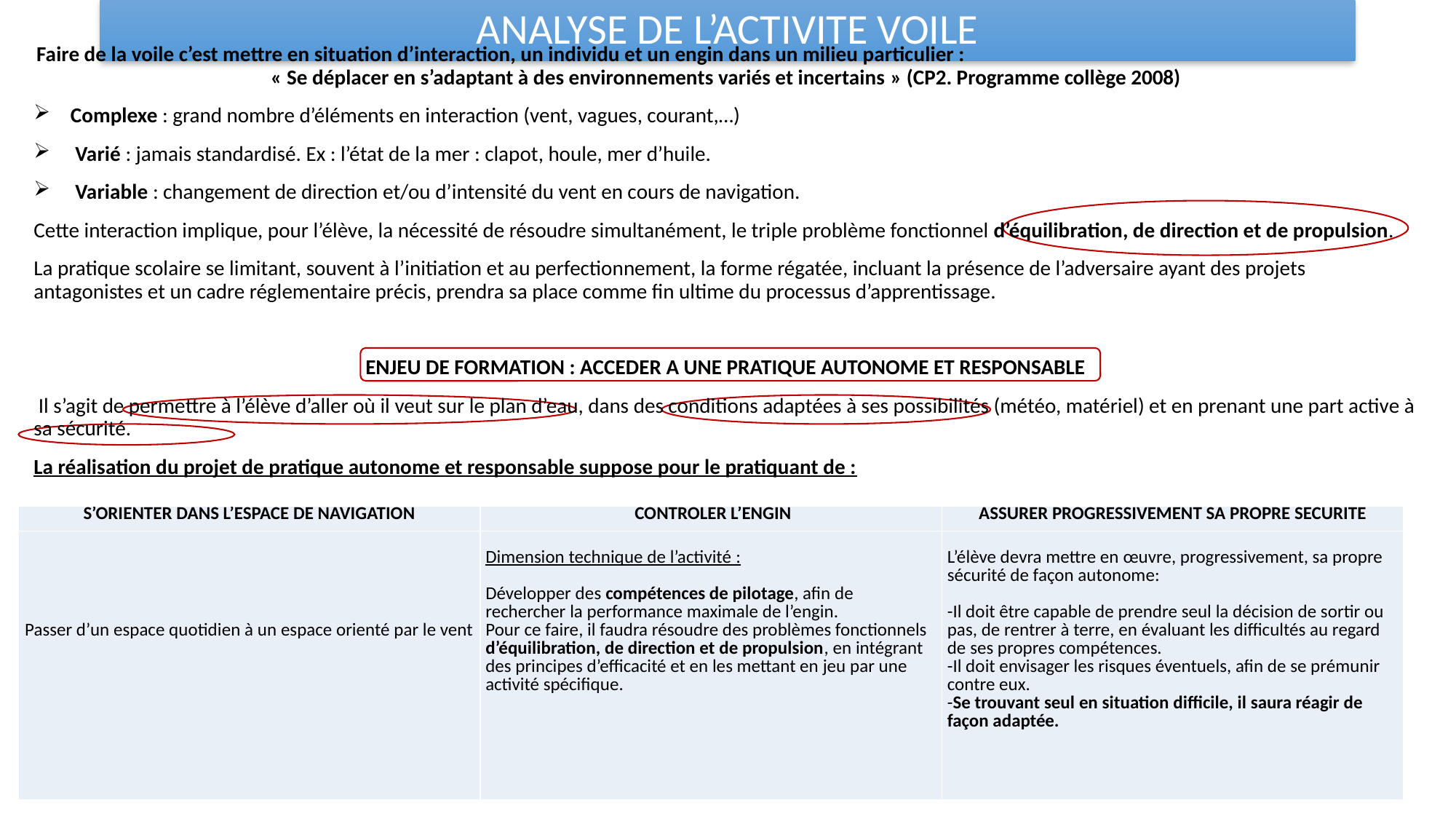

# ANALYSE DE L’ACTIVITE VOILE
Faire de la voile c’est mettre en situation d’interaction, un individu et un engin dans un milieu particulier :                                                                                                « Se déplacer en s’adaptant à des environnements variés et incertains » (CP2. Programme collège 2008)
  Complexe : grand nombre d’éléments en interaction (vent, vagues, courant,…)
   Varié : jamais standardisé. Ex : l’état de la mer : clapot, houle, mer d’huile.
   Variable : changement de direction et/ou d’intensité du vent en cours de navigation.
Cette interaction implique, pour l’élève, la nécessité de résoudre simultanément, le triple problème fonctionnel d’équilibration, de direction et de propulsion.
La pratique scolaire se limitant, souvent à l’initiation et au perfectionnement, la forme régatée, incluant la présence de l’adversaire ayant des projets antagonistes et un cadre réglementaire précis, prendra sa place comme fin ultime du processus d’apprentissage.

ENJEU DE FORMATION : ACCEDER A UNE PRATIQUE AUTONOME ET RESPONSABLE
 Il s’agit de permettre à l’élève d’aller où il veut sur le plan d’eau, dans des conditions adaptées à ses possibilités (météo, matériel) et en prenant une part active à sa sécurité.
La réalisation du projet de pratique autonome et responsable suppose pour le pratiquant de :

| S’ORIENTER DANS L’ESPACE DE NAVIGATION | CONTROLER L’ENGIN | ASSURER PROGRESSIVEMENT SA PROPRE SECURITE |
| --- | --- | --- |
| Passer d’un espace quotidien à un espace orienté par le vent | Dimension technique de l’activité : Développer des compétences de pilotage, afin de rechercher la performance maximale de l’engin. Pour ce faire, il faudra résoudre des problèmes fonctionnels d’équilibration, de direction et de propulsion, en intégrant des principes d’efficacité et en les mettant en jeu par une activité spécifique. | L’élève devra mettre en œuvre, progressivement, sa propre sécurité de façon autonome: -Il doit être capable de prendre seul la décision de sortir ou pas, de rentrer à terre, en évaluant les difficultés au regard de ses propres compétences. -Il doit envisager les risques éventuels, afin de se prémunir contre eux. -Se trouvant seul en situation difficile, il saura réagir de façon adaptée. |